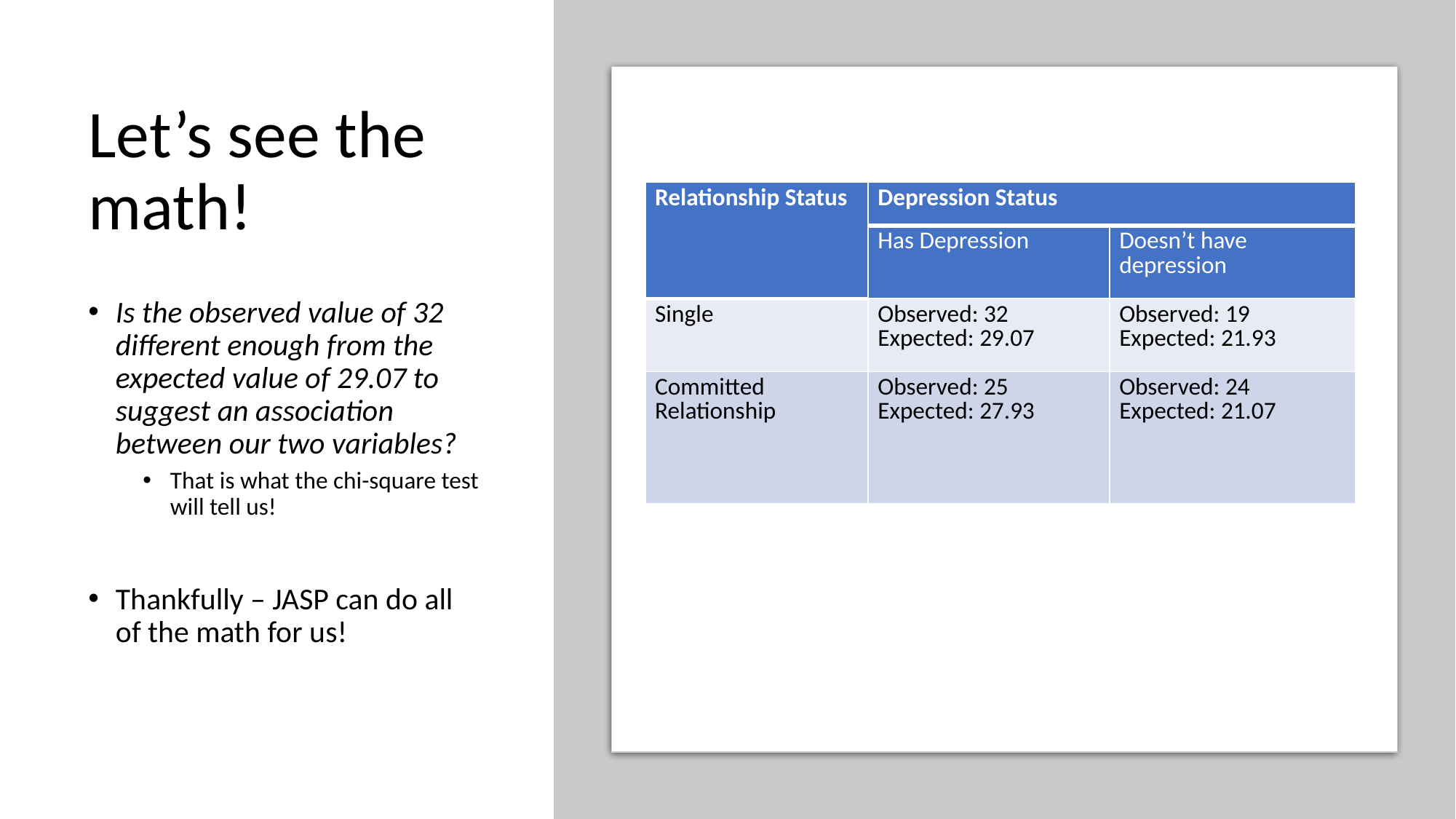

# Let’s see the math!
| Relationship Status | Depression Status |  |
| --- | --- | --- |
|  | Has Depression | Doesn’t have depression |
| Single | Observed: 32 Expected: 29.07 | Observed: 19 Expected: 21.93 |
| Committed Relationship | Observed: 25 Expected: 27.93 | Observed: 24 Expected: 21.07 |
Is the observed value of 32 different enough from the expected value of 29.07 to suggest an association between our two variables?
That is what the chi-square test will tell us!

Thankfully – JASP can do all of the math for us!